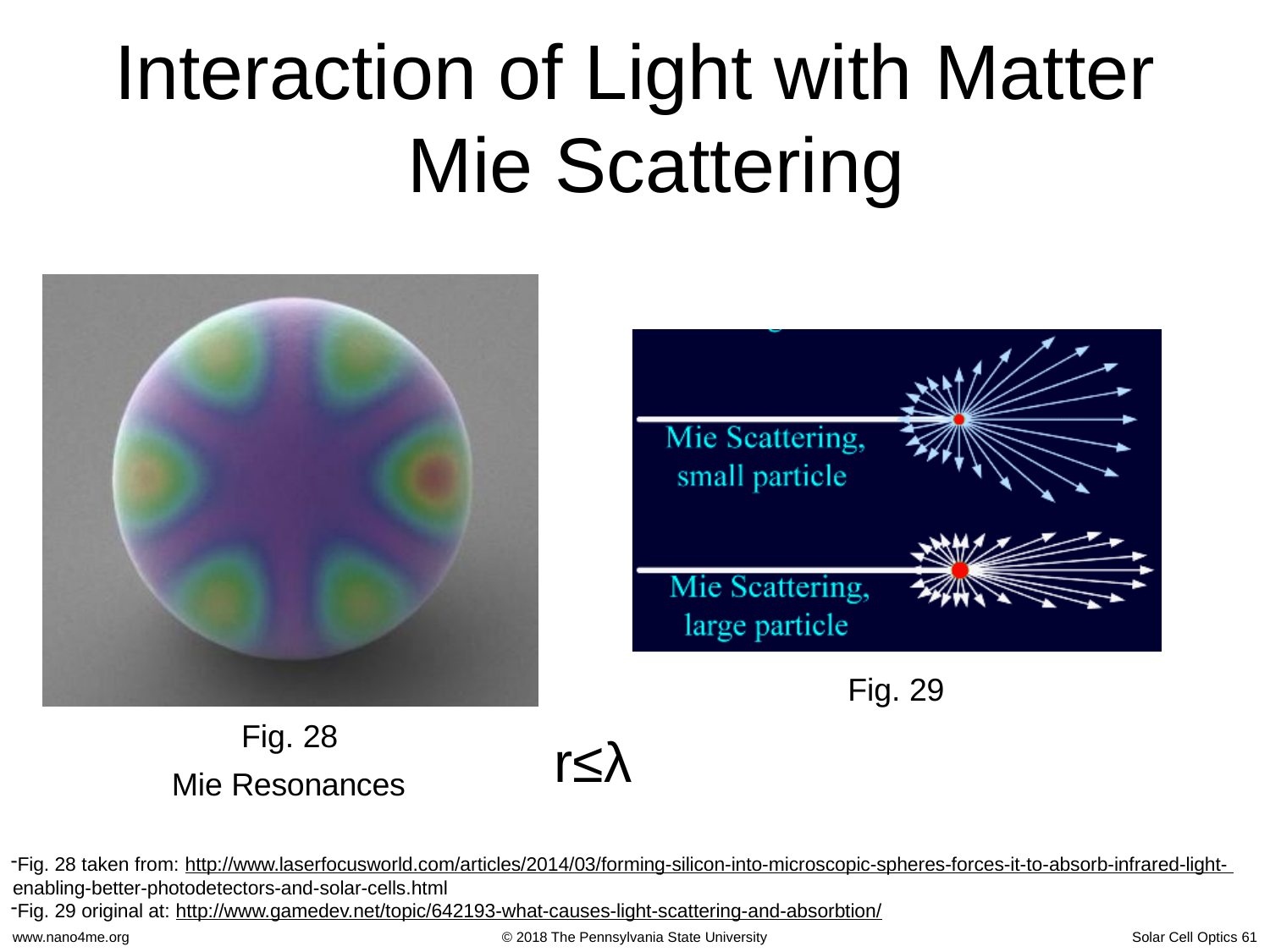

# Interaction of Light with Matter  Mie Scattering

Fig. 29
Fig. 28
Mie Resonances
r≤λ
Fig. 28 taken from: http://www.laserfocusworld.com/articles/2014/03/forming-silicon-into-microscopic-spheres-forces-it-to-absorb-infrared-light-  enabling-better-photodetectors-and-solar-cells.html
Fig. 29 original at: http://www.gamedev.net/topic/642193-what-causes-light-scattering-and-absorbtion/